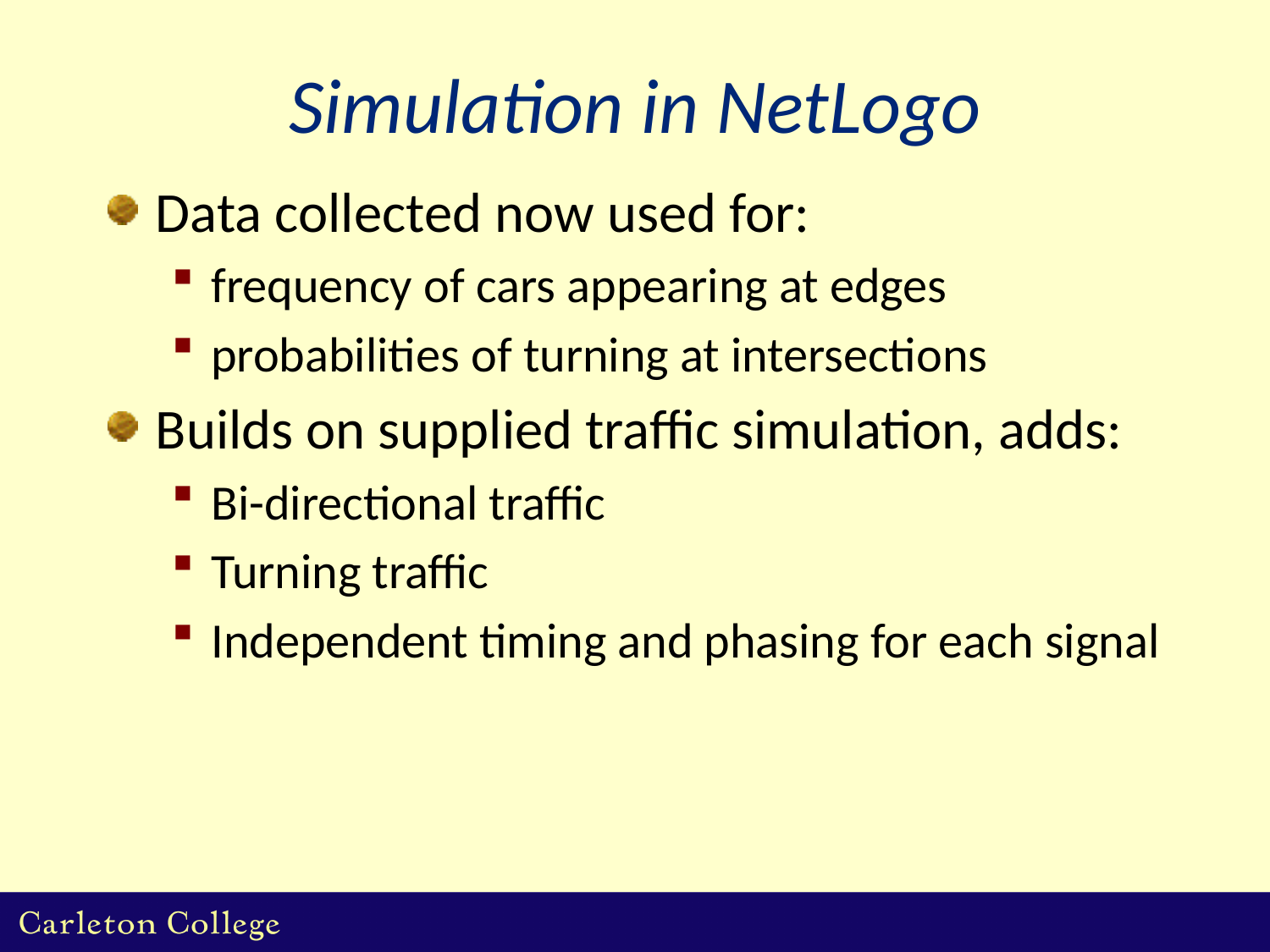

# Simulation in NetLogo
Data collected now used for:
frequency of cars appearing at edges
probabilities of turning at intersections
Builds on supplied traffic simulation, adds:
Bi-directional traffic
Turning traffic
Independent timing and phasing for each signal